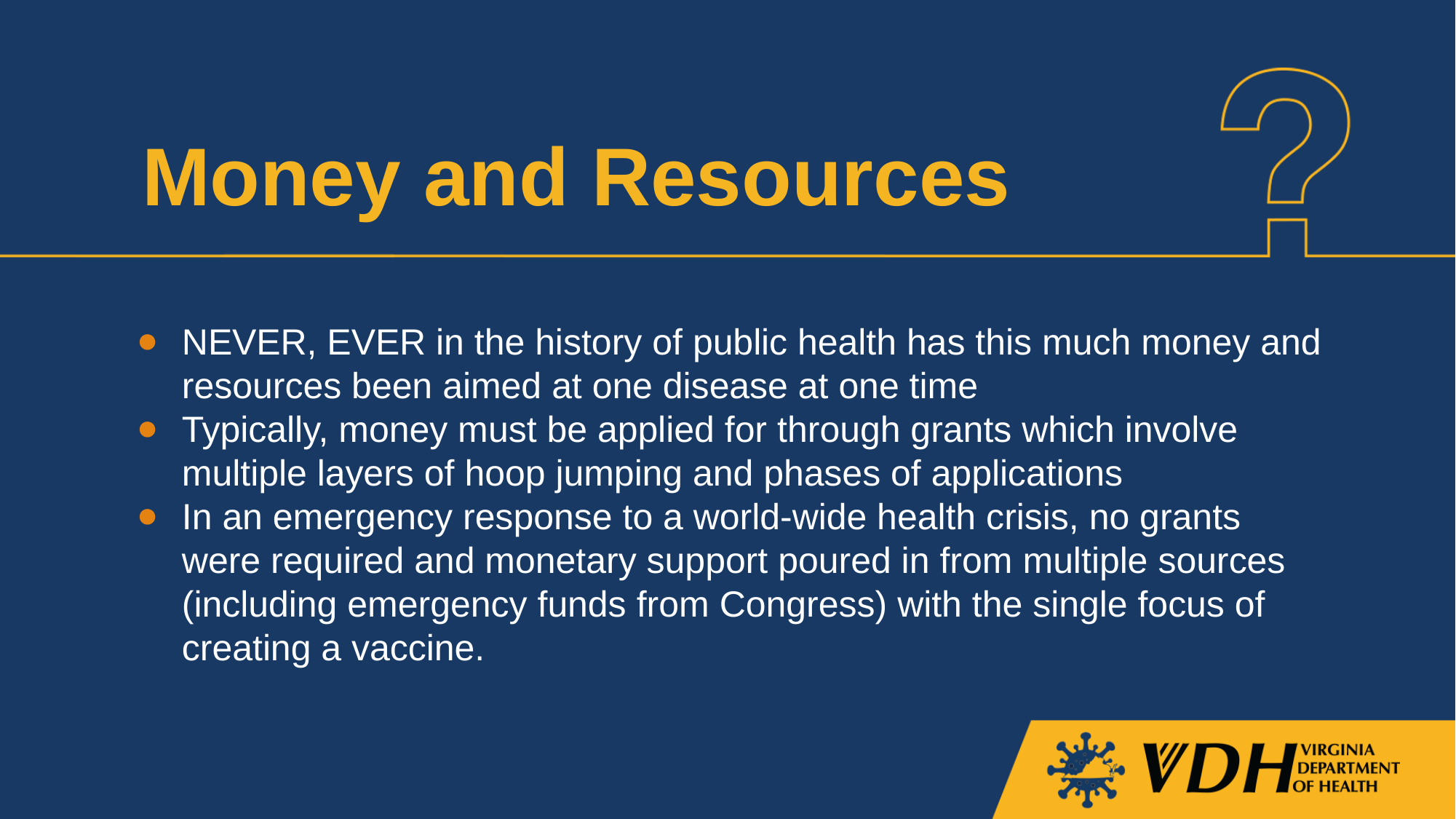

# Money and Resources
NEVER, EVER in the history of public health has this much money and resources been aimed at one disease at one time
Typically, money must be applied for through grants which involve multiple layers of hoop jumping and phases of applications
In an emergency response to a world-wide health crisis, no grants were required and monetary support poured in from multiple sources (including emergency funds from Congress) with the single focus of creating a vaccine.